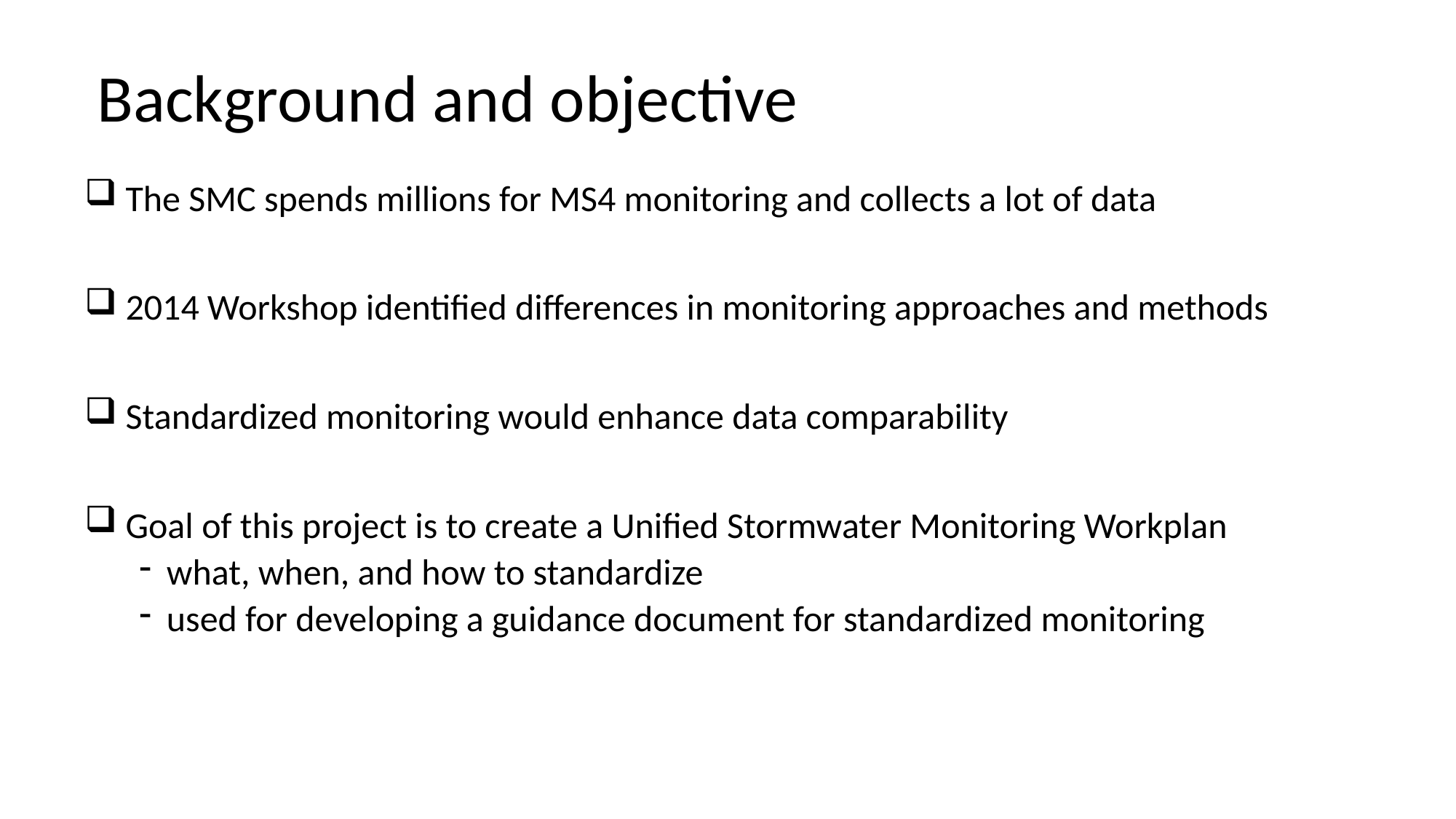

# Background and objective
 The SMC spends millions for MS4 monitoring and collects a lot of data

 2014 Workshop identified differences in monitoring approaches and methods

 Standardized monitoring would enhance data comparability

 Goal of this project is to create a Unified Stormwater Monitoring Workplan
what, when, and how to standardize
used for developing a guidance document for standardized monitoring